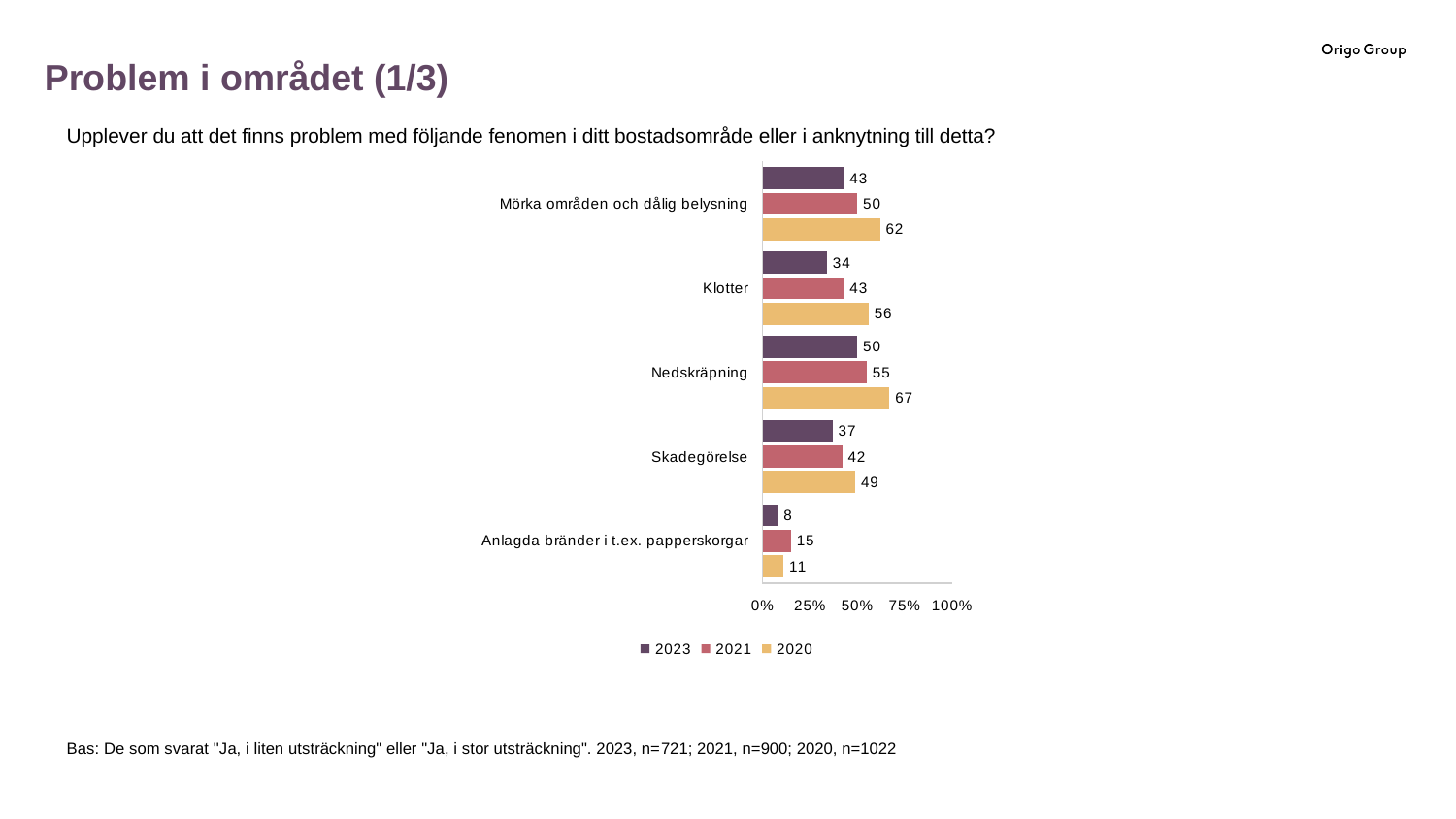

Problem i området (1/3)
Upplever du att det finns problem med följande fenomen i ditt bostadsområde eller i anknytning till detta?

### Chart

| Category | 2020 | 2021 | 2023 |
|---|---|---|---|
| Anlagda bränder i t.ex. papperskorgar | 11.0 | 15.0 | 8.0 |
| Skadegörelse | 49.0 | 42.0 | 37.0 |
| Nedskräpning | 67.0 | 55.0 | 50.0 |
| Klotter | 56.0 | 43.0 | 34.0 |
| Mörka områden och dålig belysning | 62.0 | 50.0 | 43.0 |
Bas: De som svarat "Ja, i liten utsträckning" eller "Ja, i stor utsträckning". 2023, n=721; 2021, n=900; 2020, n=1022